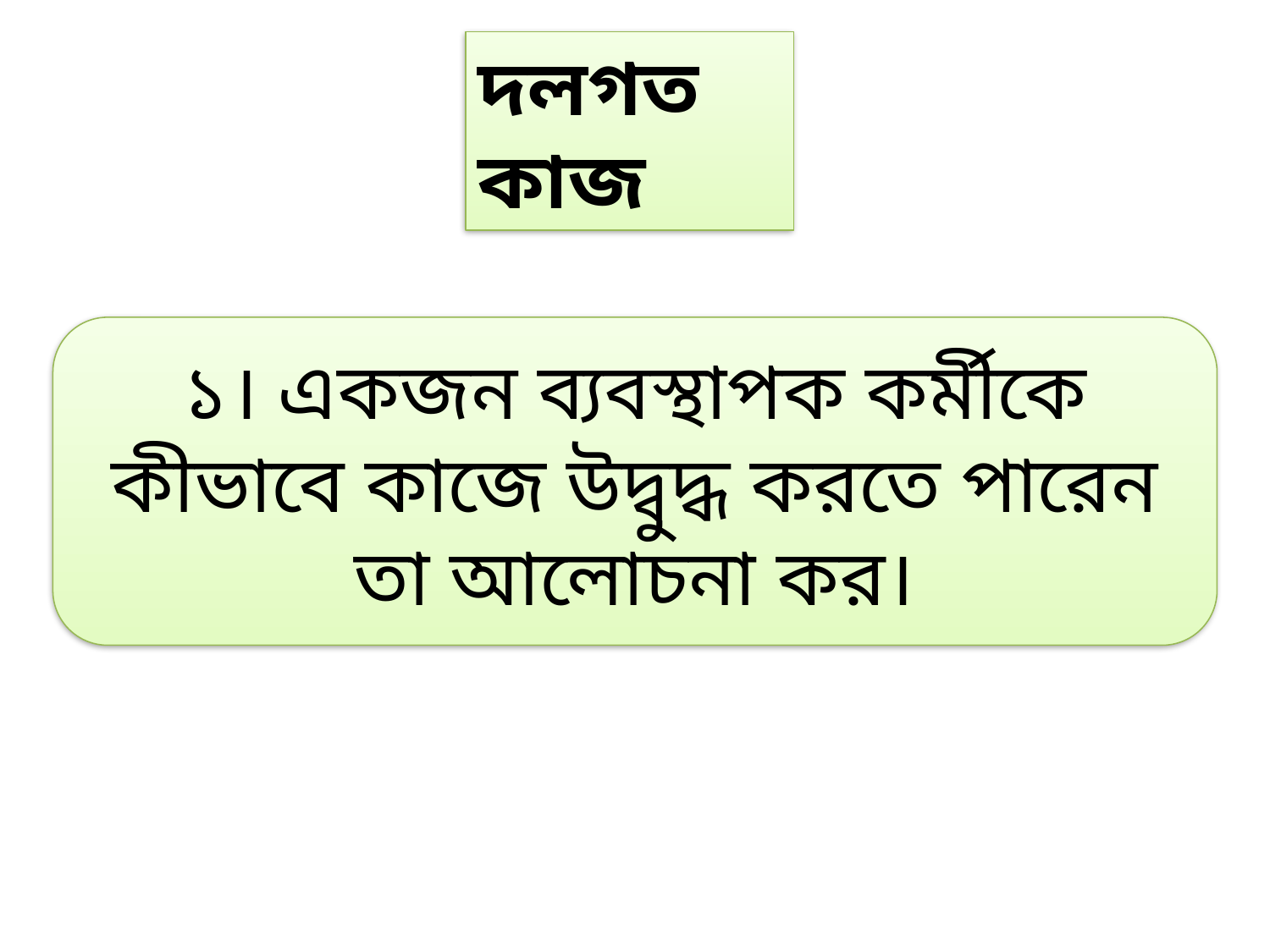

দলগত কাজ
১। একজন ব্যবস্থাপক কর্মীকে কীভাবে কাজে উদ্বুদ্ধ করতে পারেন তা আলোচনা কর।